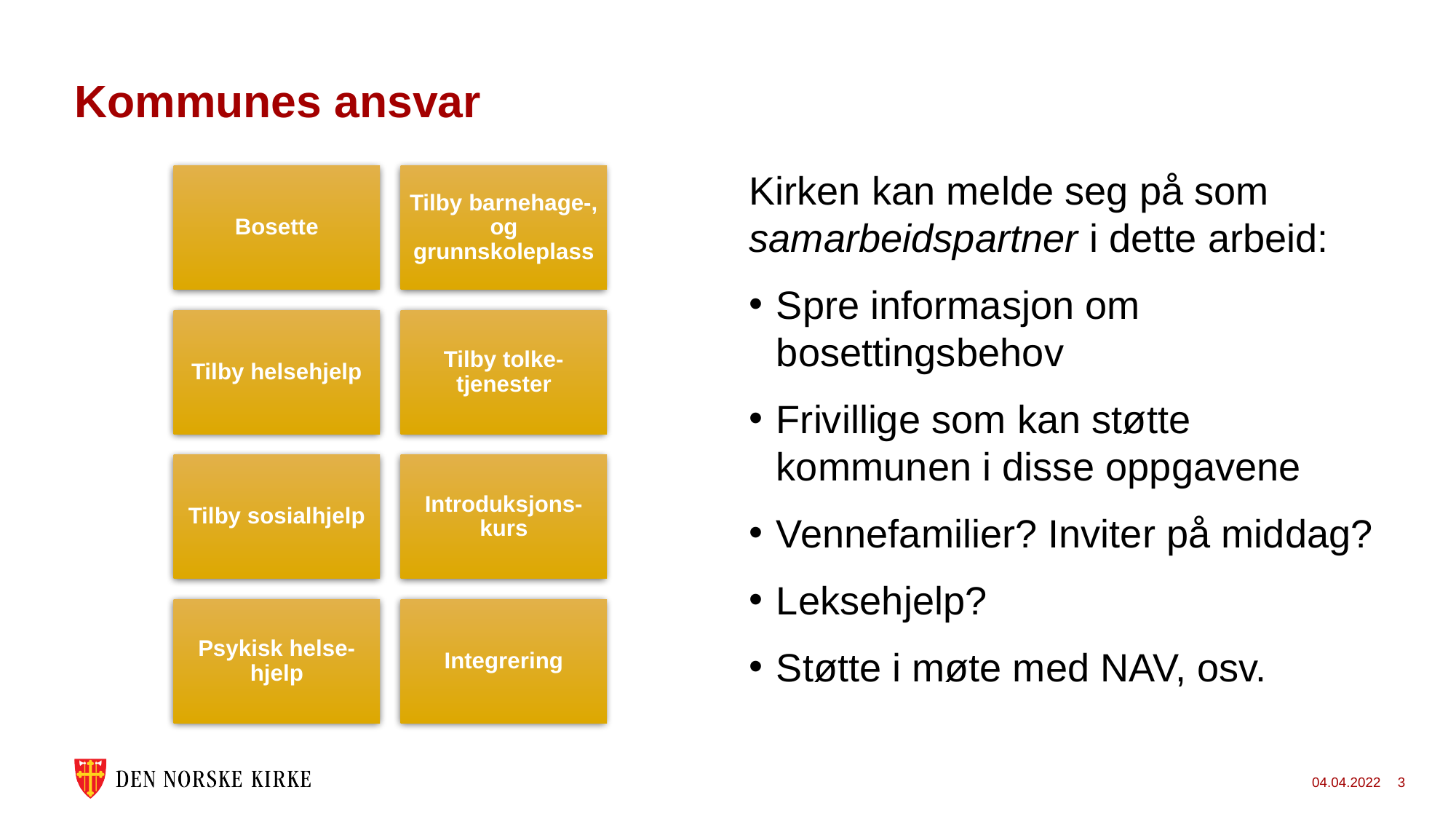

# Kommunes ansvar
Bosette
Tilby barnehage-, og grunnskoleplass
Tilby helsehjelp
Tilby tolke-tjenester
Tilby sosialhjelp
Introduksjons-kurs
Psykisk helse-hjelp
Integrering
Kirken kan melde seg på som samarbeidspartner i dette arbeid:
Spre informasjon om bosettingsbehov
Frivillige som kan støtte kommunen i disse oppgavene
Vennefamilier? Inviter på middag?
Leksehjelp?
Støtte i møte med NAV, osv.

04.04.2022
3